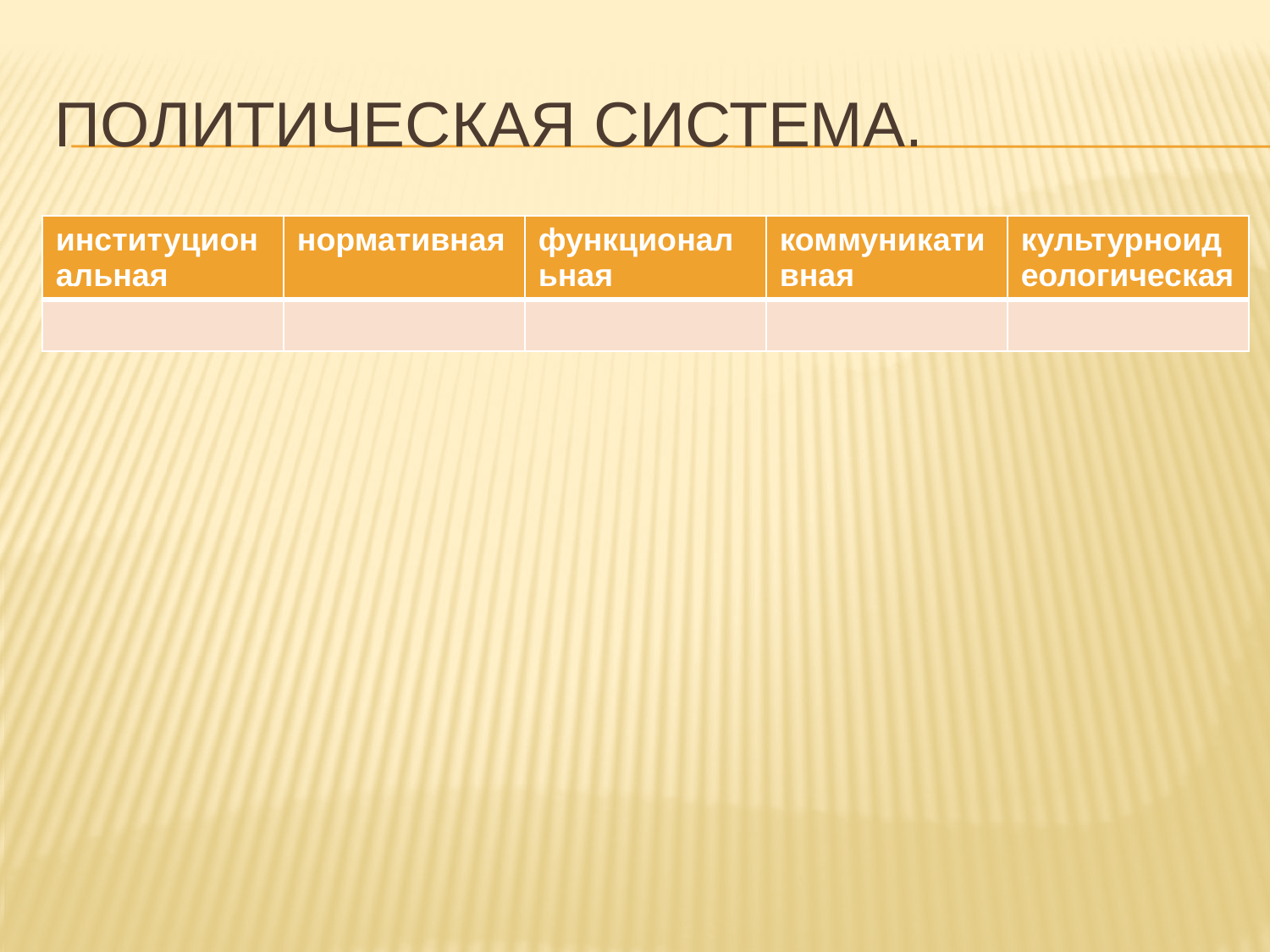

# Политическая система.
| институциональная | нормативная | функциональная | коммуникативная | культурноидеологическая |
| --- | --- | --- | --- | --- |
|  |  |  |  |  |